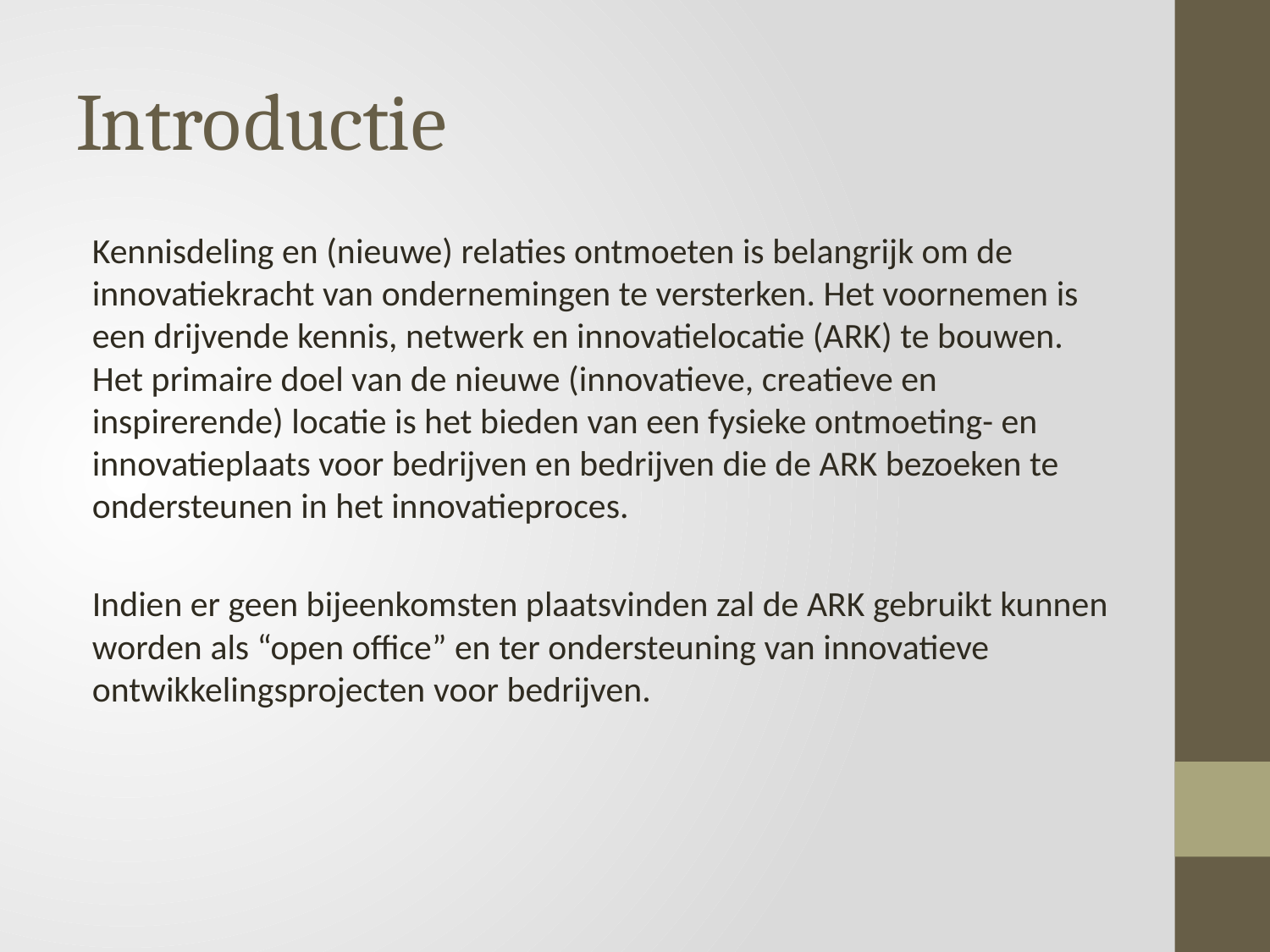

# Introductie
Kennisdeling en (nieuwe) relaties ontmoeten is belangrijk om de innovatiekracht van ondernemingen te versterken. Het voornemen is een drijvende kennis, netwerk en innovatielocatie (ARK) te bouwen. Het primaire doel van de nieuwe (innovatieve, creatieve en inspirerende) locatie is het bieden van een fysieke ontmoeting- en innovatieplaats voor bedrijven en bedrijven die de ARK bezoeken te ondersteunen in het innovatieproces.

Indien er geen bijeenkomsten plaatsvinden zal de ARK gebruikt kunnen worden als “open office” en ter ondersteuning van innovatieve ontwikkelingsprojecten voor bedrijven.